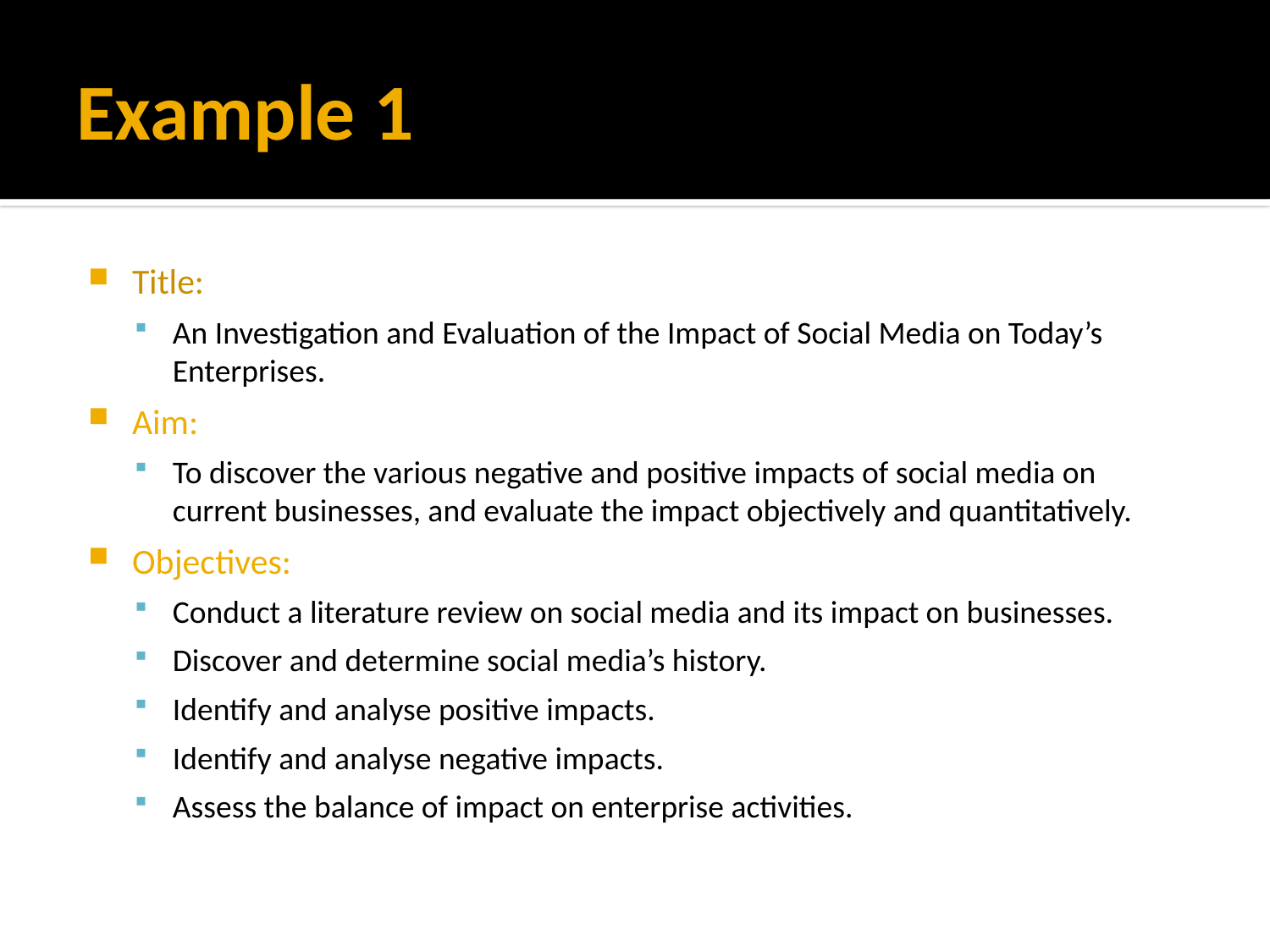

# Example 1
Title:
An Investigation and Evaluation of the Impact of Social Media on Today’s Enterprises.
Aim:
To discover the various negative and positive impacts of social media on current businesses, and evaluate the impact objectively and quantitatively.
Objectives:
Conduct a literature review on social media and its impact on businesses.
Discover and determine social media’s history.
Identify and analyse positive impacts.
Identify and analyse negative impacts.
Assess the balance of impact on enterprise activities.